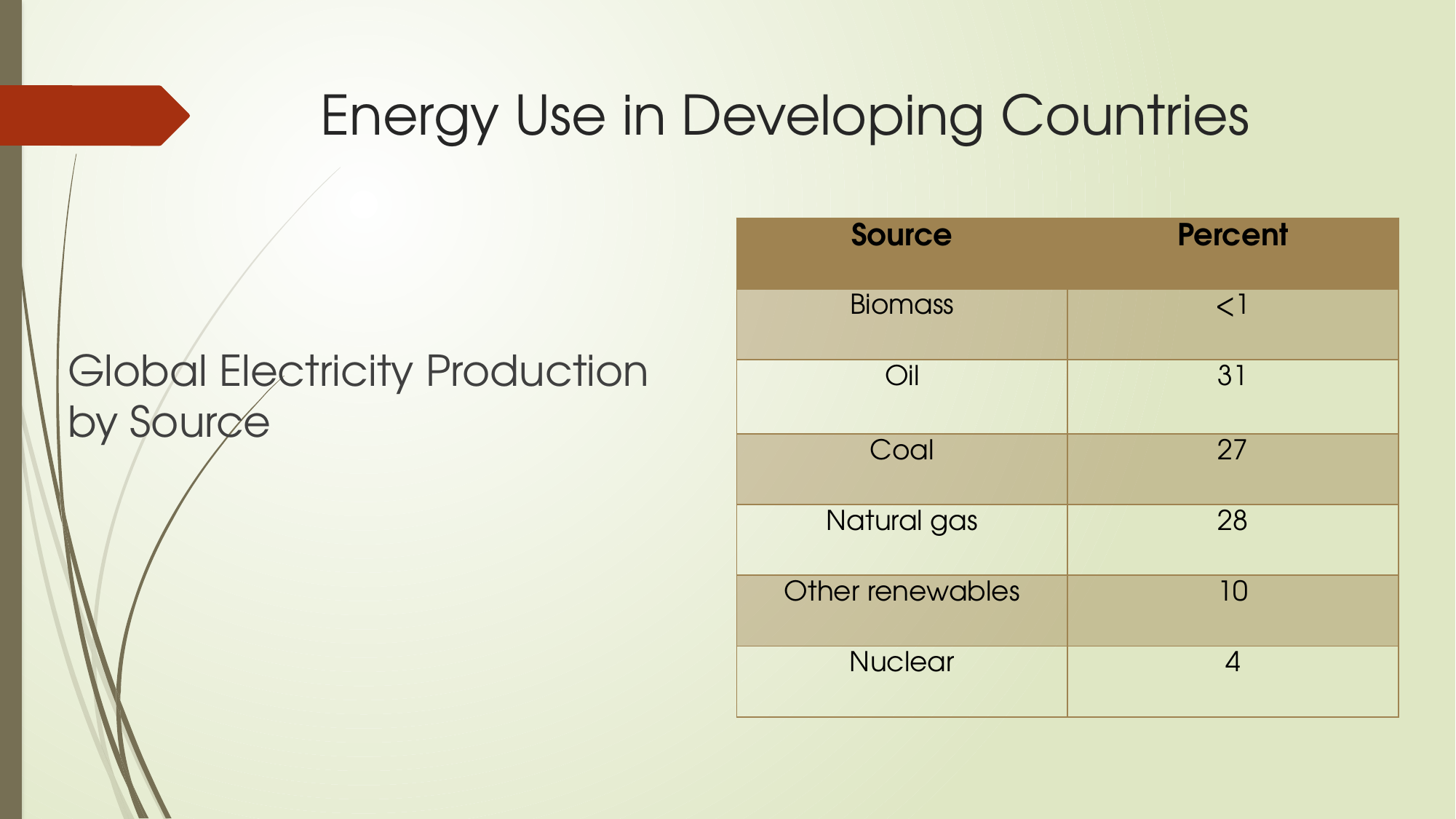

# Energy Use in Developing Countries
| Source | Percent |
| --- | --- |
| Biomass | <1 |
| Oil | 31 |
| Coal | 27 |
| Natural gas | 28 |
| Other renewables | 10 |
| Nuclear | 4 |
Global Electricity Production by Source